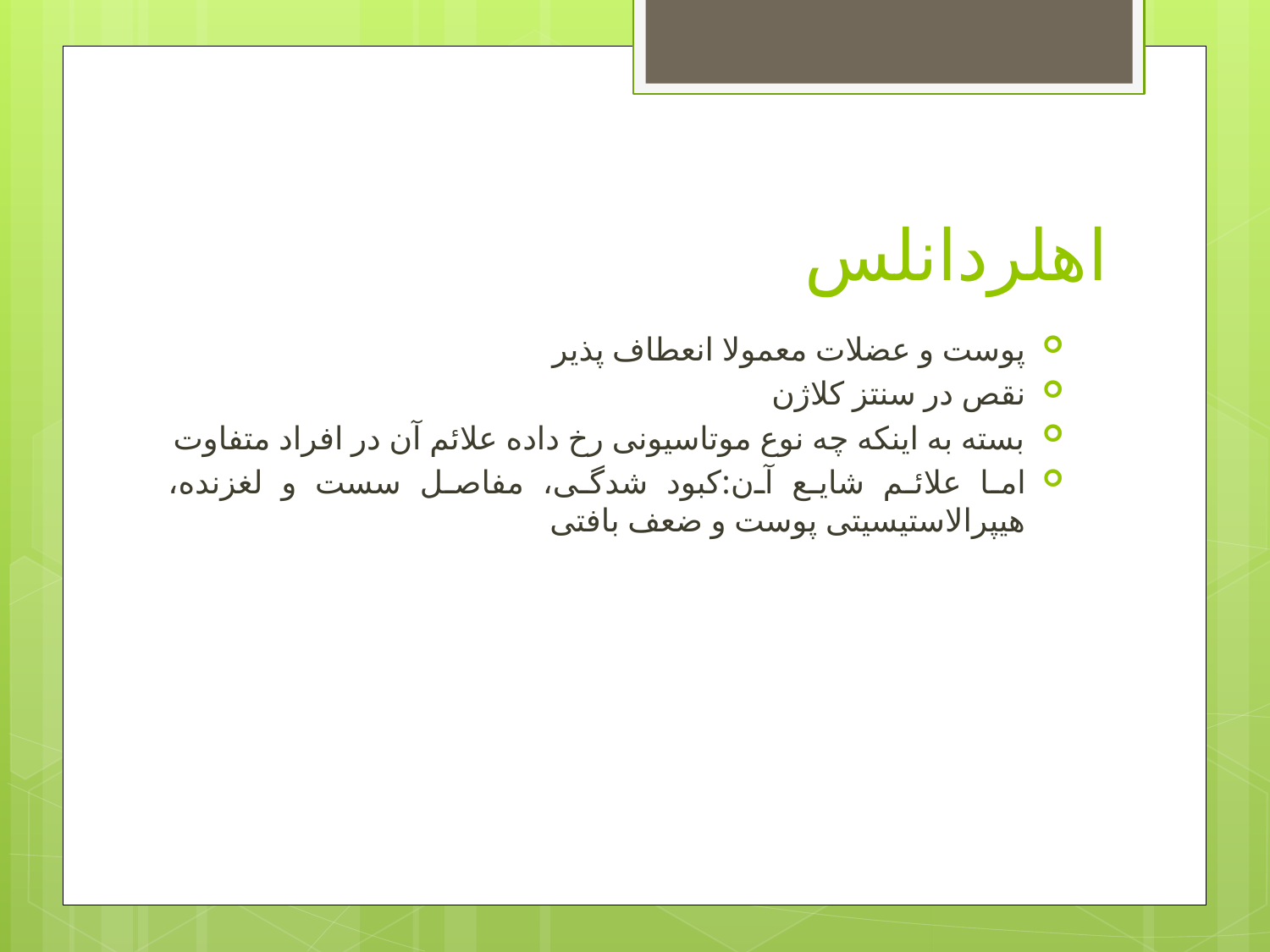

# اهلردانلس
پوست و عضلات معمولا انعطاف پذیر
نقص در سنتز كلاژن
بسته به اینكه چه نوع موتاسیونی رخ داده علائم آن در افراد متفاوت
اما علائم شایع آن:كبود شدگی، مفاصل سست و لغزنده، هیپرالاستیسیتی پوست و ضعف بافتی